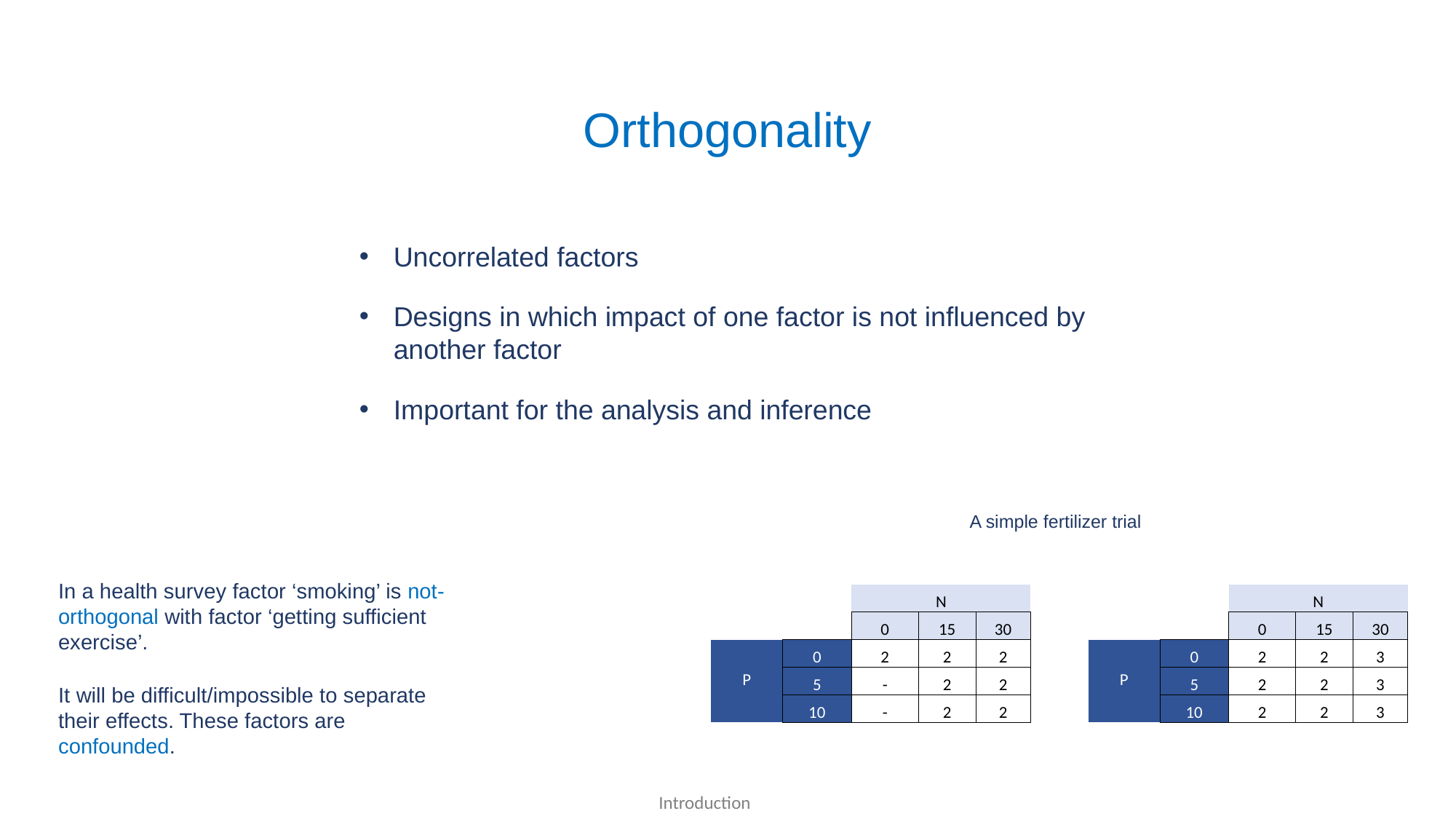

Orthogonality
Uncorrelated factors
Designs in which impact of one factor is not influenced by another factor
Important for the analysis and inference
A simple fertilizer trial
In a health survey factor ‘smoking’ is not-orthogonal with factor ‘getting sufficient exercise’.
It will be difficult/impossible to separate their effects. These factors are confounded.
|  |  | N |  |  |
| --- | --- | --- | --- | --- |
|  |  | 0 | 15 | 30 |
| P | 0 | 2 | 2 | 2 |
|  | 5 | - | 2 | 2 |
|  | 10 | - | 2 | 2 |
|  |  | N |  |  |
| --- | --- | --- | --- | --- |
|  |  | 0 | 15 | 30 |
| P | 0 | 2 | 2 | 3 |
|  | 5 | 2 | 2 | 3 |
|  | 10 | 2 | 2 | 3 |
Introduction